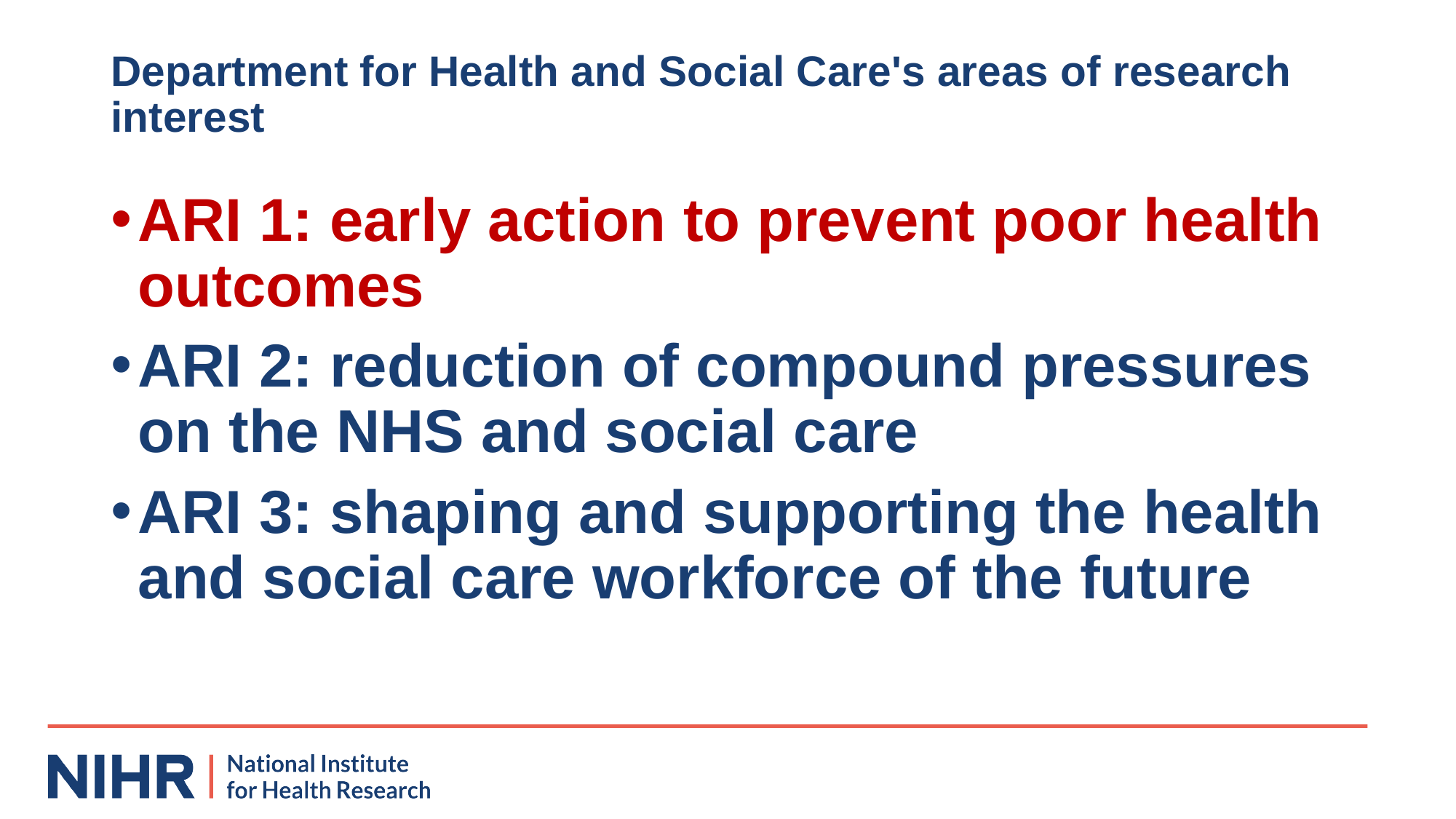

# Department for Health and Social Care's areas of research interest
ARI 1: early action to prevent poor health outcomes
ARI 2: reduction of compound pressures on the NHS and social care
ARI 3: shaping and supporting the health and social care workforce of the future